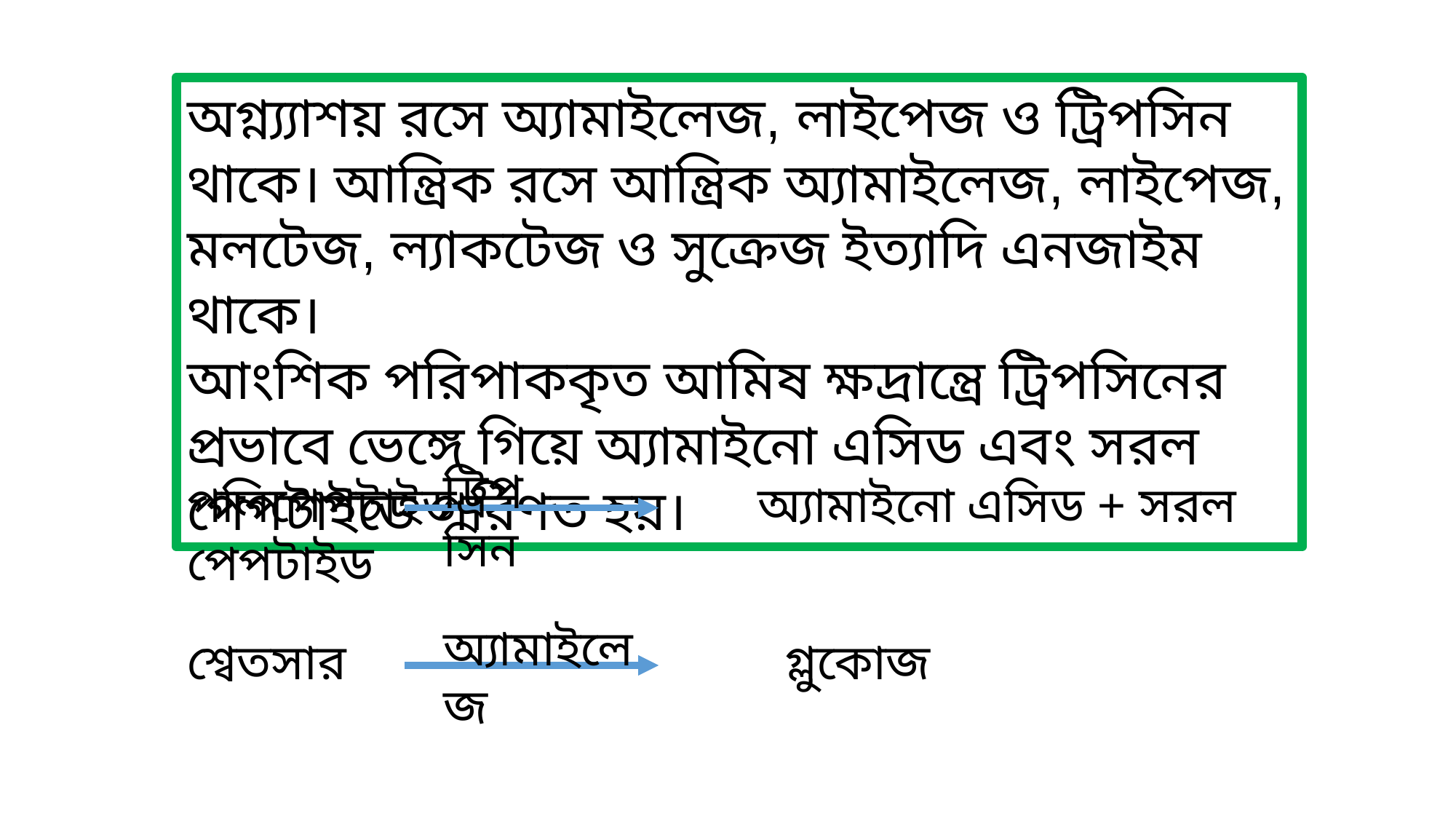

অগ্ন্য্যাশয় রসে অ্যামাইলেজ, লাইপেজ ও ট্রিপসিন থাকে। আন্ত্রিক রসে আন্ত্রিক অ্যামাইলেজ, লাইপেজ, মলটেজ, ল্যাকটেজ ও সুক্রেজ ইত্যাদি এনজাইম থাকে।
আংশিক পরিপাককৃত আমিষ ক্ষদ্রান্ত্রে ট্রিপসিনের প্রভাবে ভেঙ্গে গিয়ে অ্যামাইনো এসিড এবং সরল পেপটাইডে পরিণত হয়।
ট্রিপসিন
পলিপেপটাইড                        অ্যামাইনো এসিড + সরল পেপটাইড
অ্যামাইলেজ
শ্বেতসার                                   গ্লুকোজ